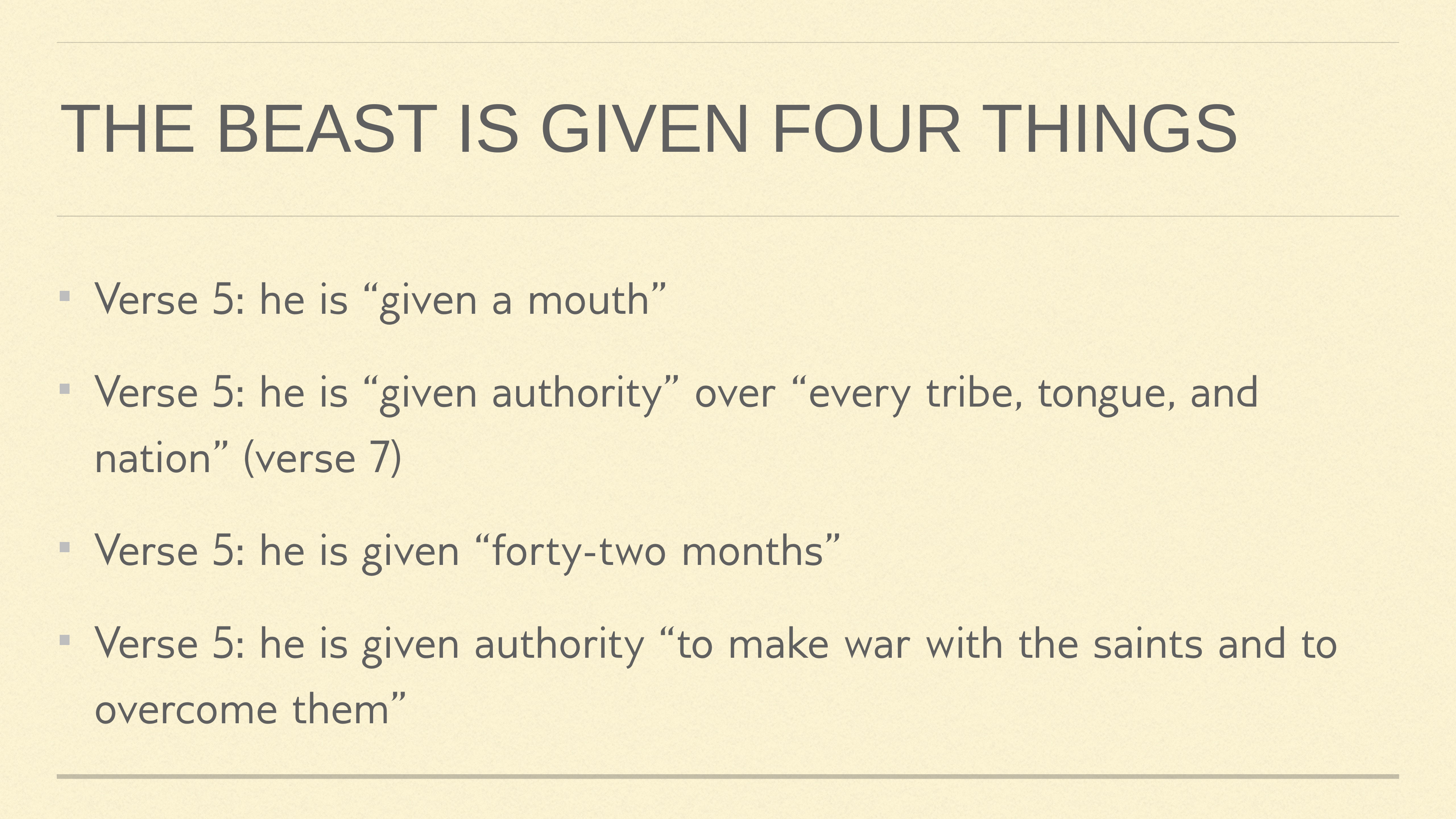

# The beast is given four things
Verse 5: he is “given a mouth”
Verse 5: he is “given authority” over “every tribe, tongue, and nation” (verse 7)
Verse 5: he is given “forty-two months”
Verse 5: he is given authority “to make war with the saints and to overcome them”